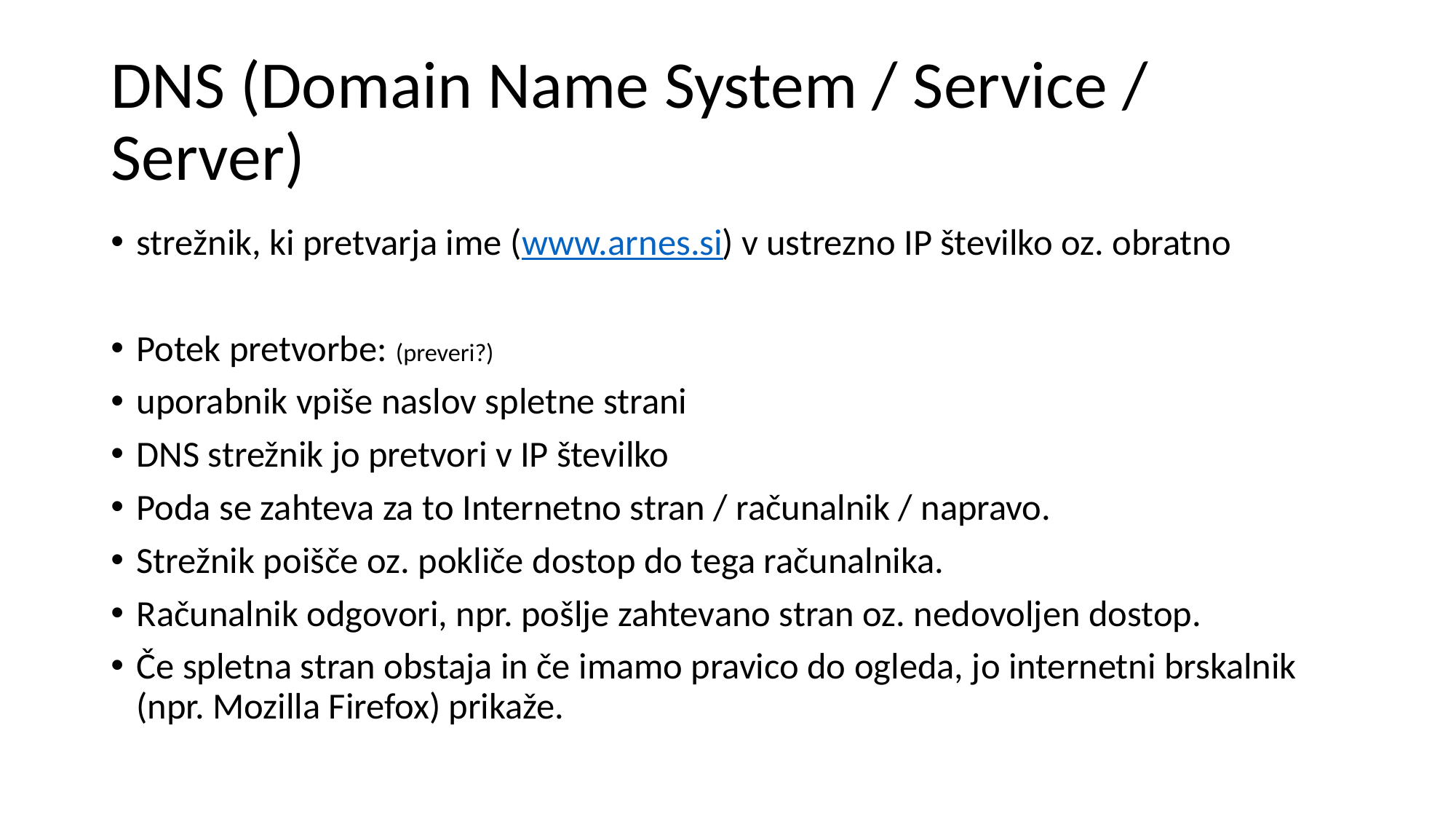

# DNS (Domain Name System / Service / Server)
strežnik, ki pretvarja ime (www.arnes.si) v ustrezno IP številko oz. obratno

Potek pretvorbe: (preveri?)
uporabnik vpiše naslov spletne strani
DNS strežnik jo pretvori v IP številko
Poda se zahteva za to Internetno stran / računalnik / napravo.
Strežnik poišče oz. pokliče dostop do tega računalnika.
Računalnik odgovori, npr. pošlje zahtevano stran oz. nedovoljen dostop.
Če spletna stran obstaja in če imamo pravico do ogleda, jo internetni brskalnik (npr. Mozilla Firefox) prikaže.